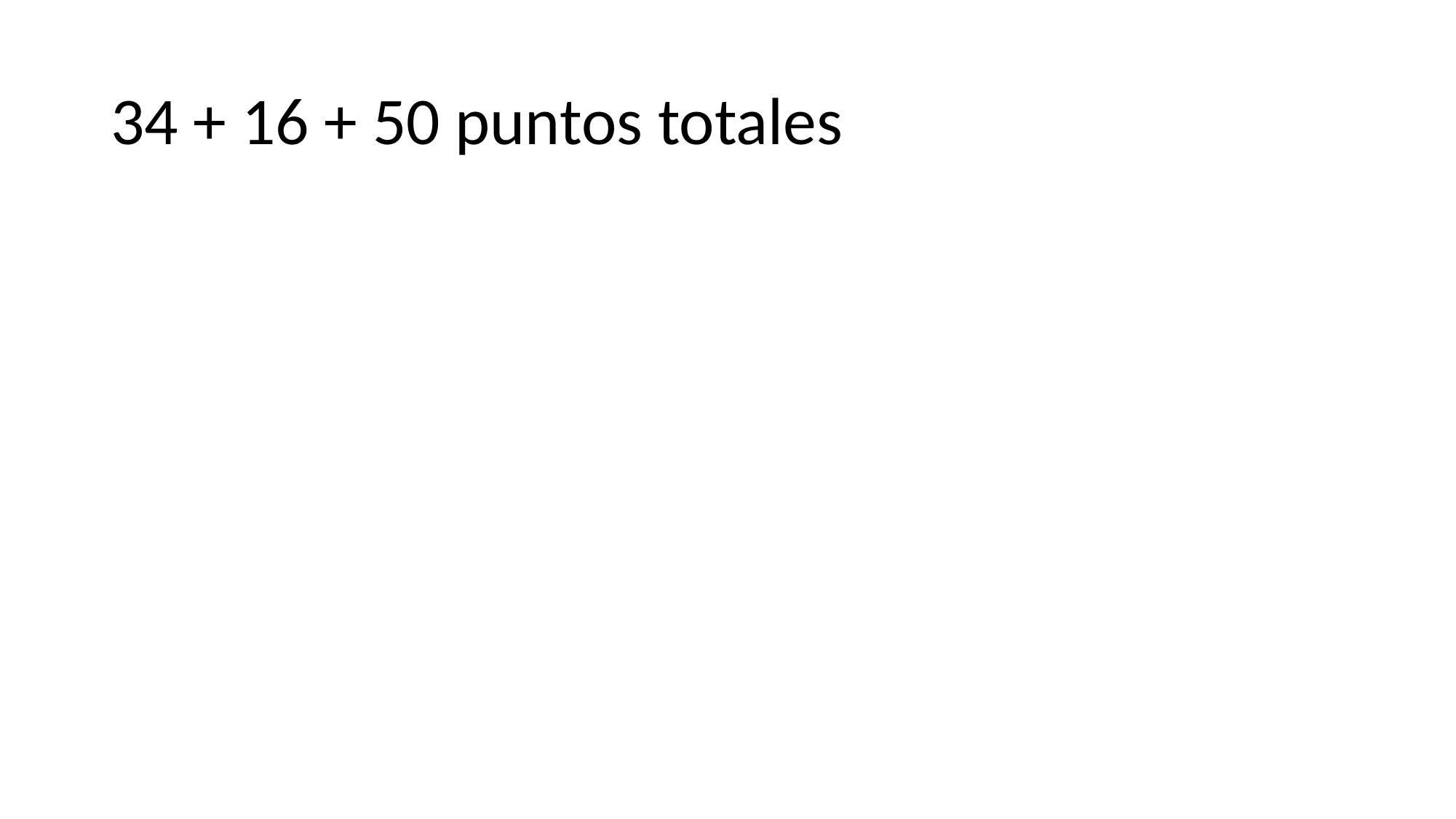

# 34 + 16 + 50 puntos totales